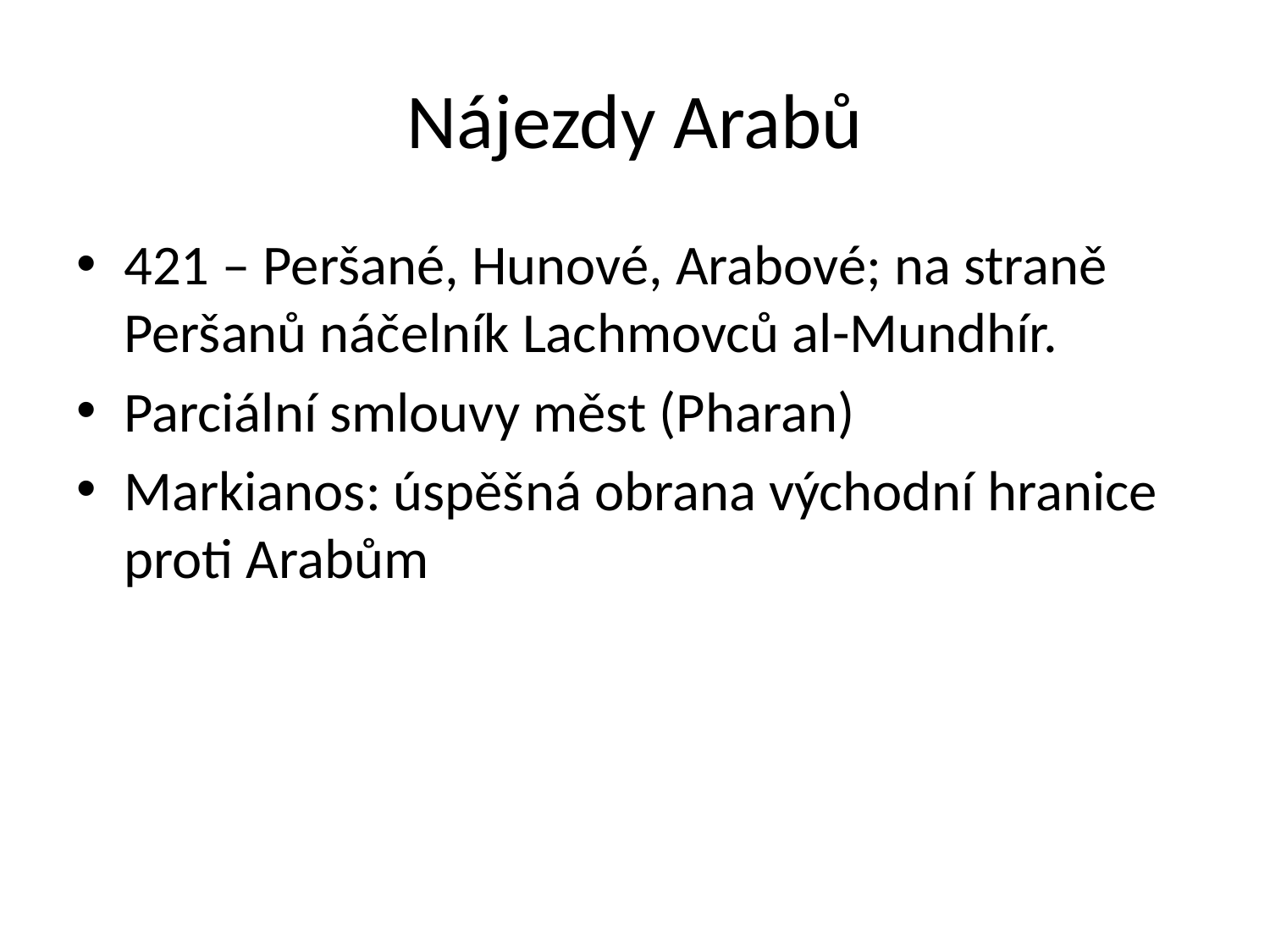

# Nájezdy Arabů
421 – Peršané, Hunové, Arabové; na straně Peršanů náčelník Lachmovců al-Mundhír.
Parciální smlouvy měst (Pharan)
Markianos: úspěšná obrana východní hranice proti Arabům